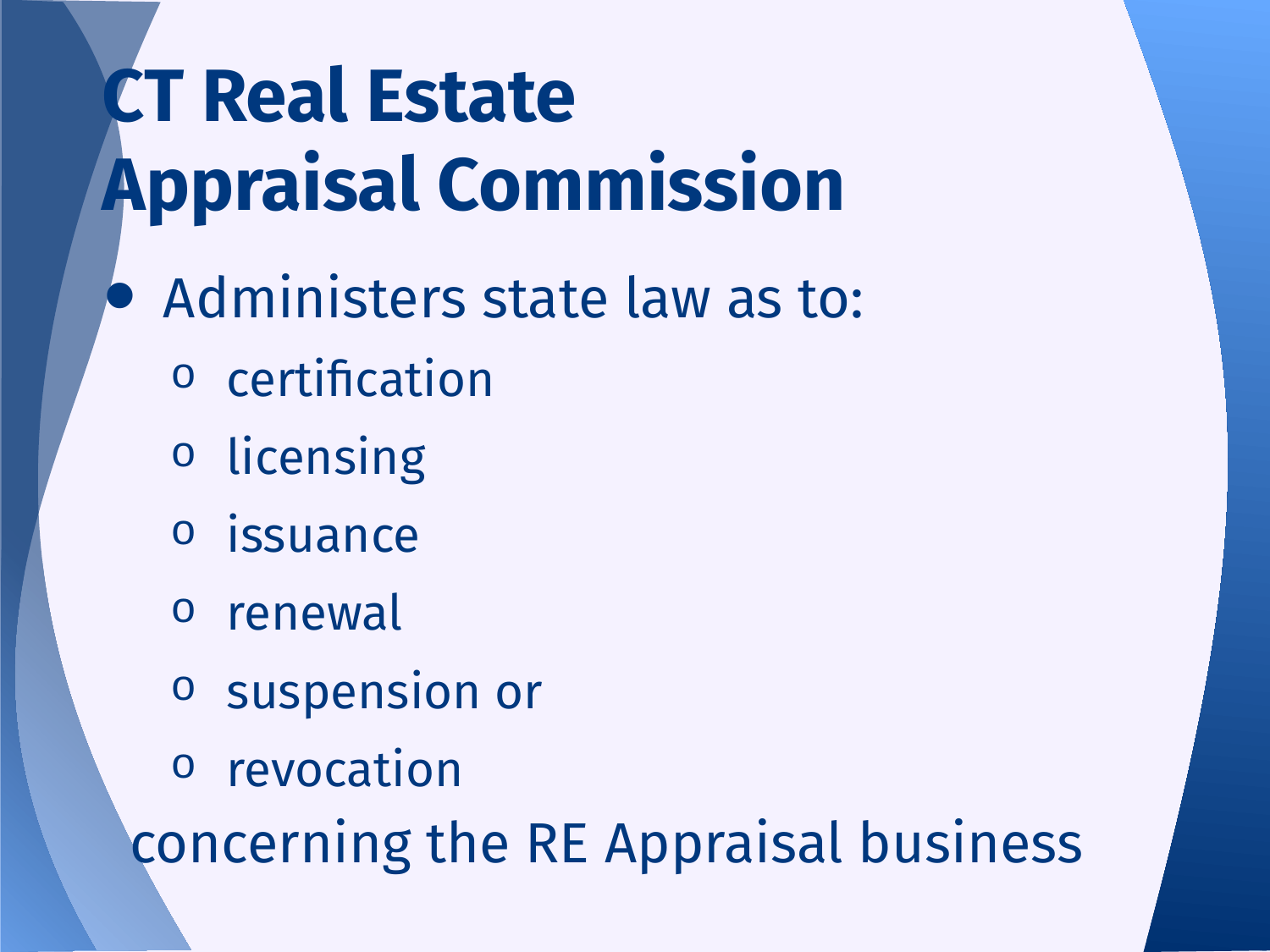

# CT Real Estate
Appraisal Commission
Administers state law as to:
certification
licensing
issuance
renewal
suspension or
revocation
  concerning the RE Appraisal business